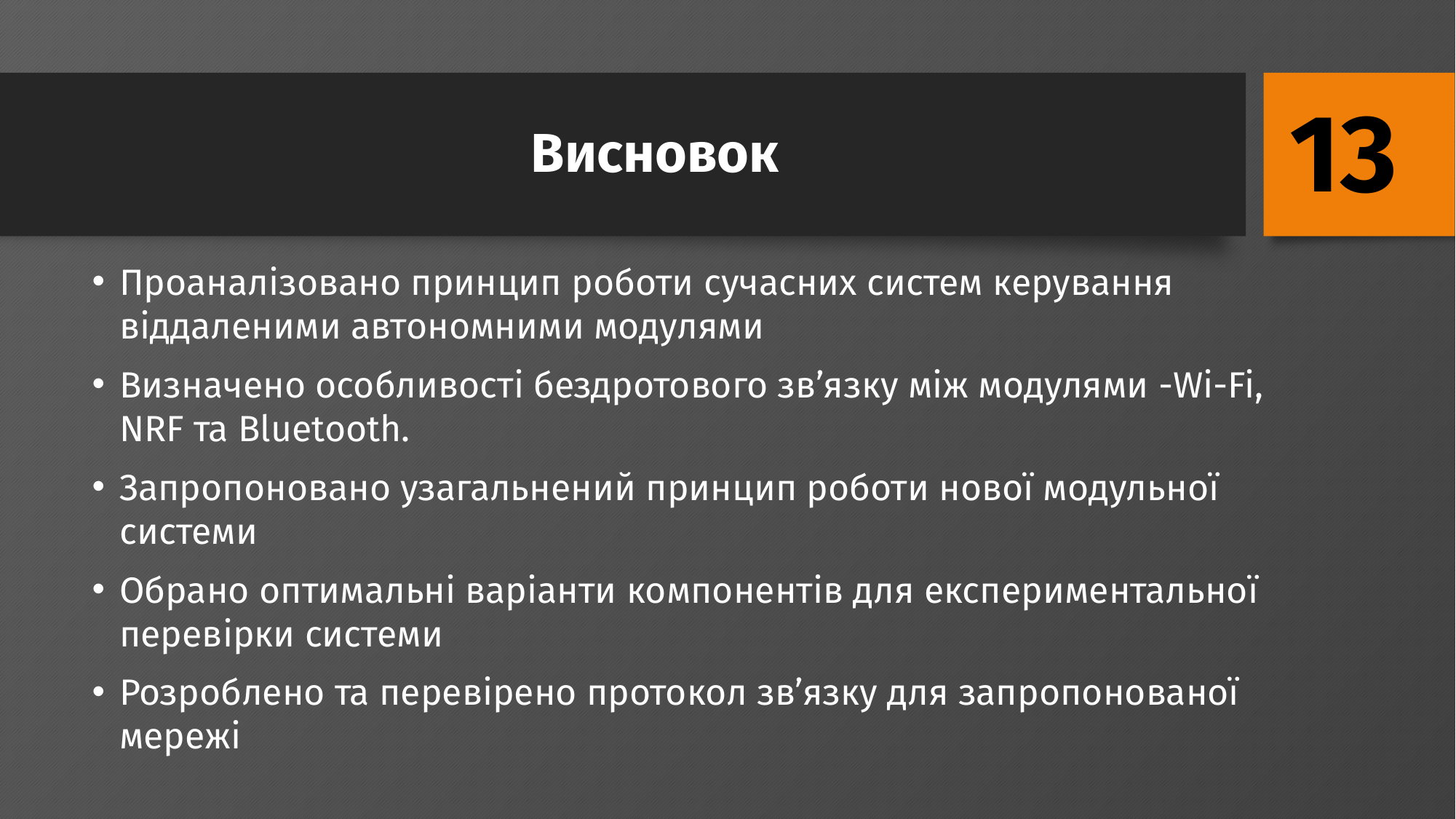

13
# Висновок
Проаналізовано принцип роботи сучасних систем керування  віддаленими автономними модулями
Визначено особливості бездротового зв’язку між модулями -Wi-Fi, NRF та Bluetooth.
Запропоновано узагальнений принцип роботи нової модульної системи
Обрано оптимальні варіанти компонентів для експериментальної перевірки системи
Розроблено та перевірено протокол зв’язку для запропонованої мережі